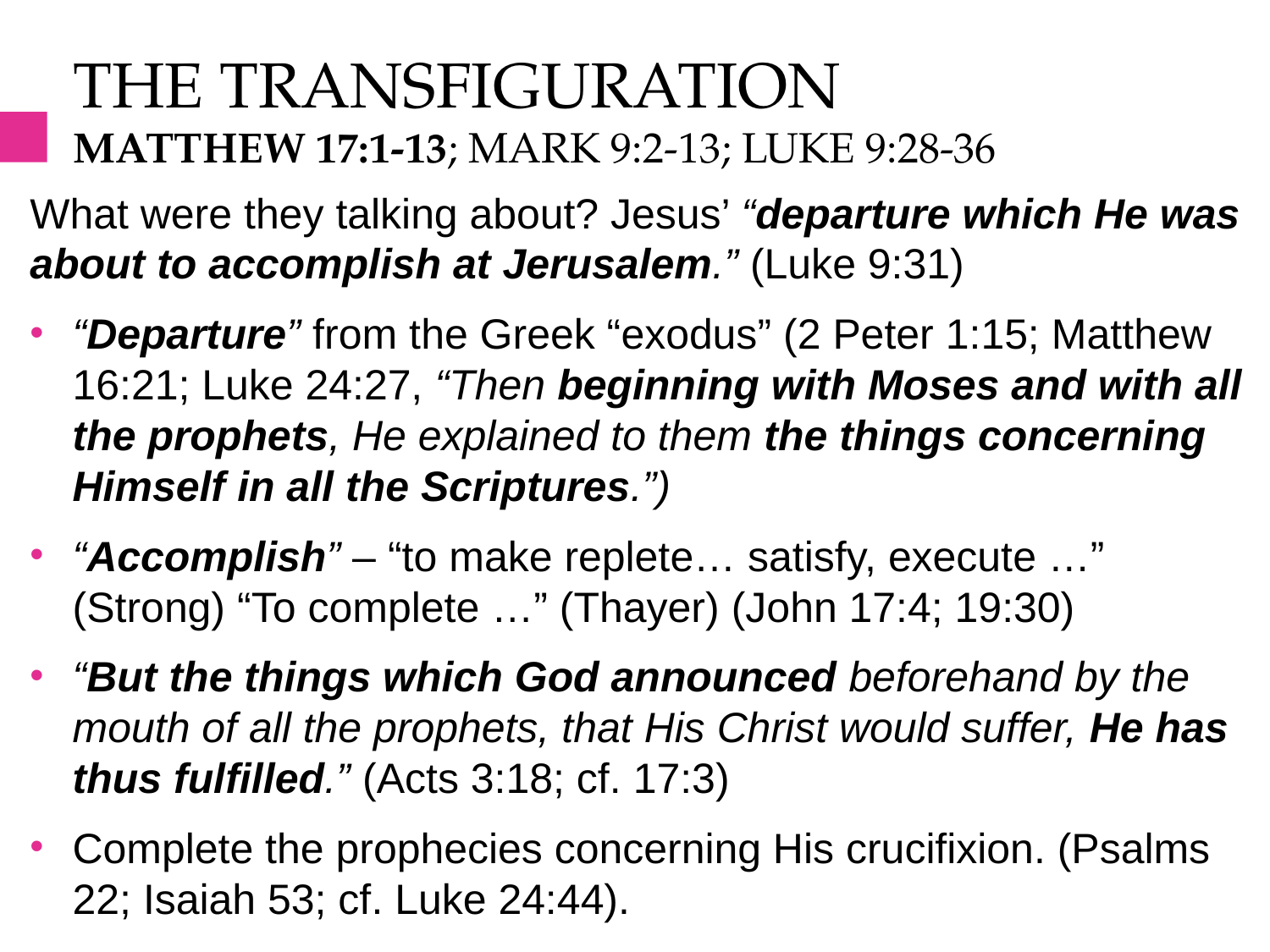

# The transfiguration Matthew 17:1-13; Mark 9:2-13; Luke 9:28-36
What were they talking about? Jesus’ “departure which He was about to accomplish at Jerusalem.” (Luke 9:31)
“Departure” from the Greek “exodus” (2 Peter 1:15; Matthew 16:21; Luke 24:27, “Then beginning with Moses and with all the prophets, He explained to them the things concerning Himself in all the Scriptures.”)
“Accomplish” – “to make replete… satisfy, execute …” (Strong) “To complete …” (Thayer) (John 17:4; 19:30)
“But the things which God announced beforehand by the mouth of all the prophets, that His Christ would suffer, He has thus fulfilled.” (Acts 3:18; cf. 17:3)
Complete the prophecies concerning His crucifixion. (Psalms 22; Isaiah 53; cf. Luke 24:44).